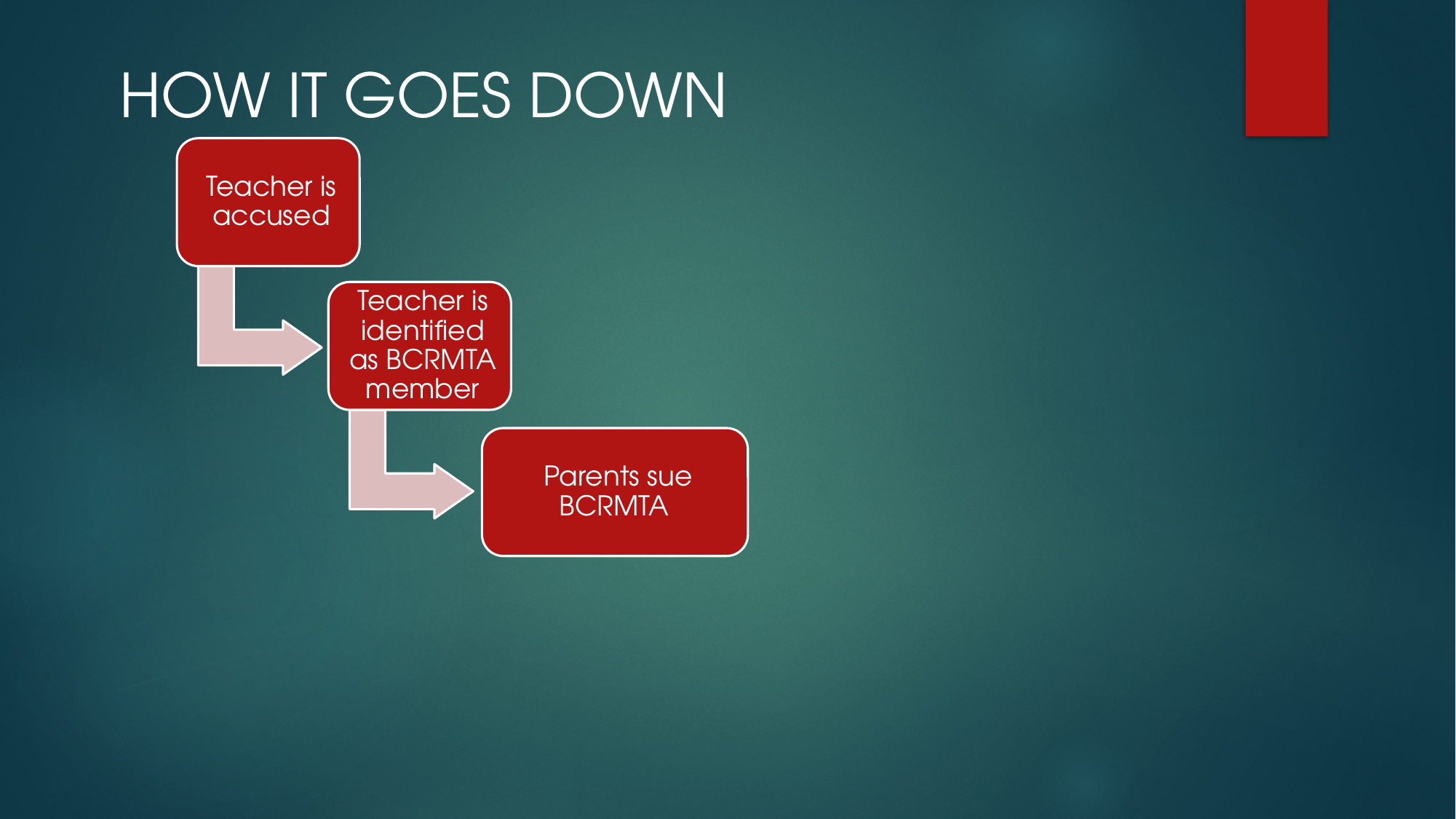

HOW IT GOES DOWN
Teacher is accused
Teacher is identified as BCRMTA member
Parents sue BCRMTA